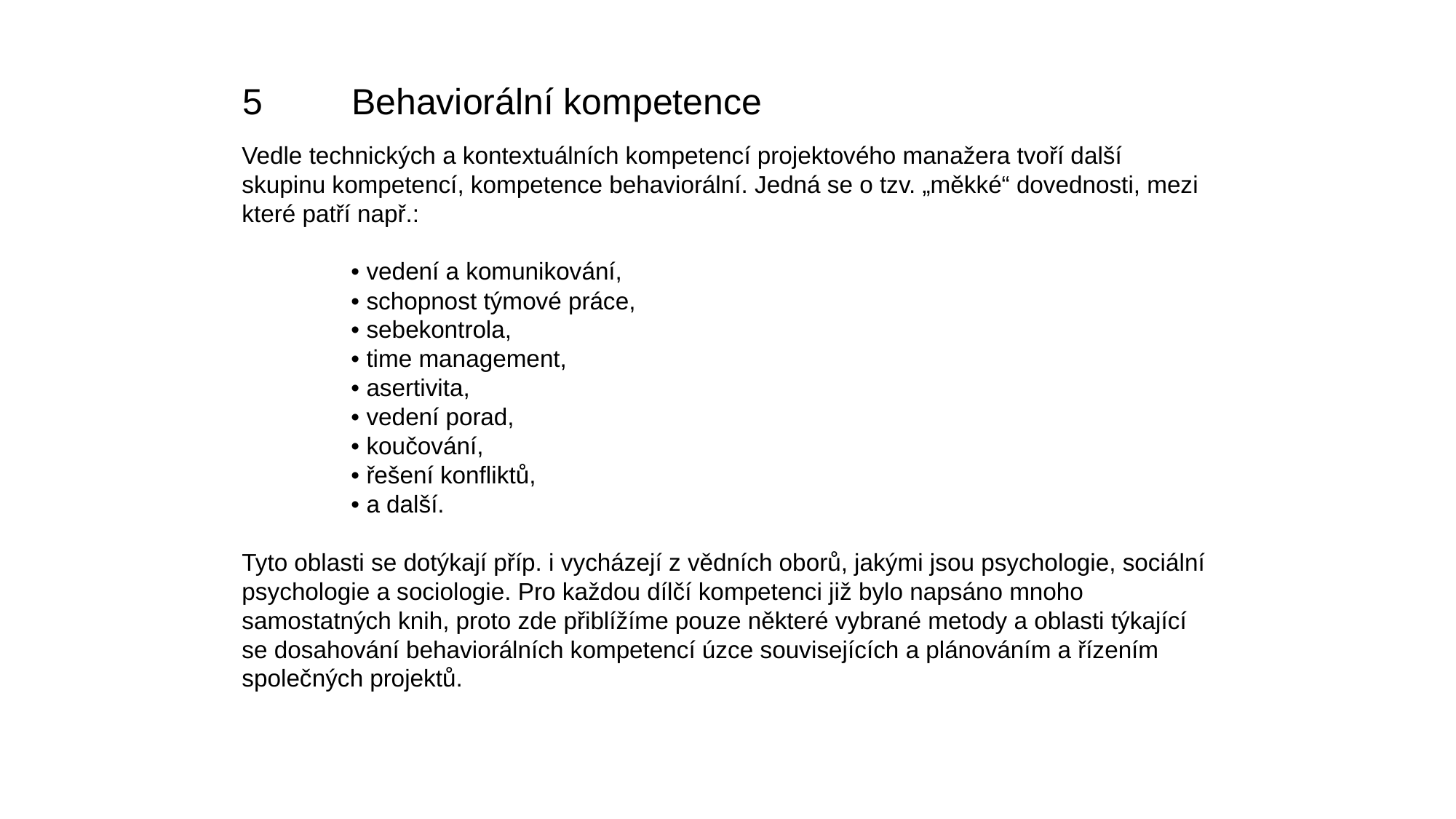

5	Behaviorální kompetence
Vedle technických a kontextuálních kompetencí projektového manažera tvoří další skupinu kompetencí, kompetence behaviorální. Jedná se o tzv. „měkké“ dovednosti, mezi které patří např.:

	• vedení a komunikování,
	• schopnost týmové práce,
	• sebekontrola,
	• time management,
	• asertivita,
	• vedení porad,
	• koučování,
	• řešení konfliktů,
	• a další.

Tyto oblasti se dotýkají příp. i vycházejí z vědních oborů, jakými jsou psychologie, sociální psychologie a sociologie. Pro každou dílčí kompetenci již bylo napsáno mnoho samostatných knih, proto zde přiblížíme pouze některé vybrané metody a oblasti týkající se dosahování behaviorálních kompetencí úzce souvisejících a plánováním a řízením společných projektů.